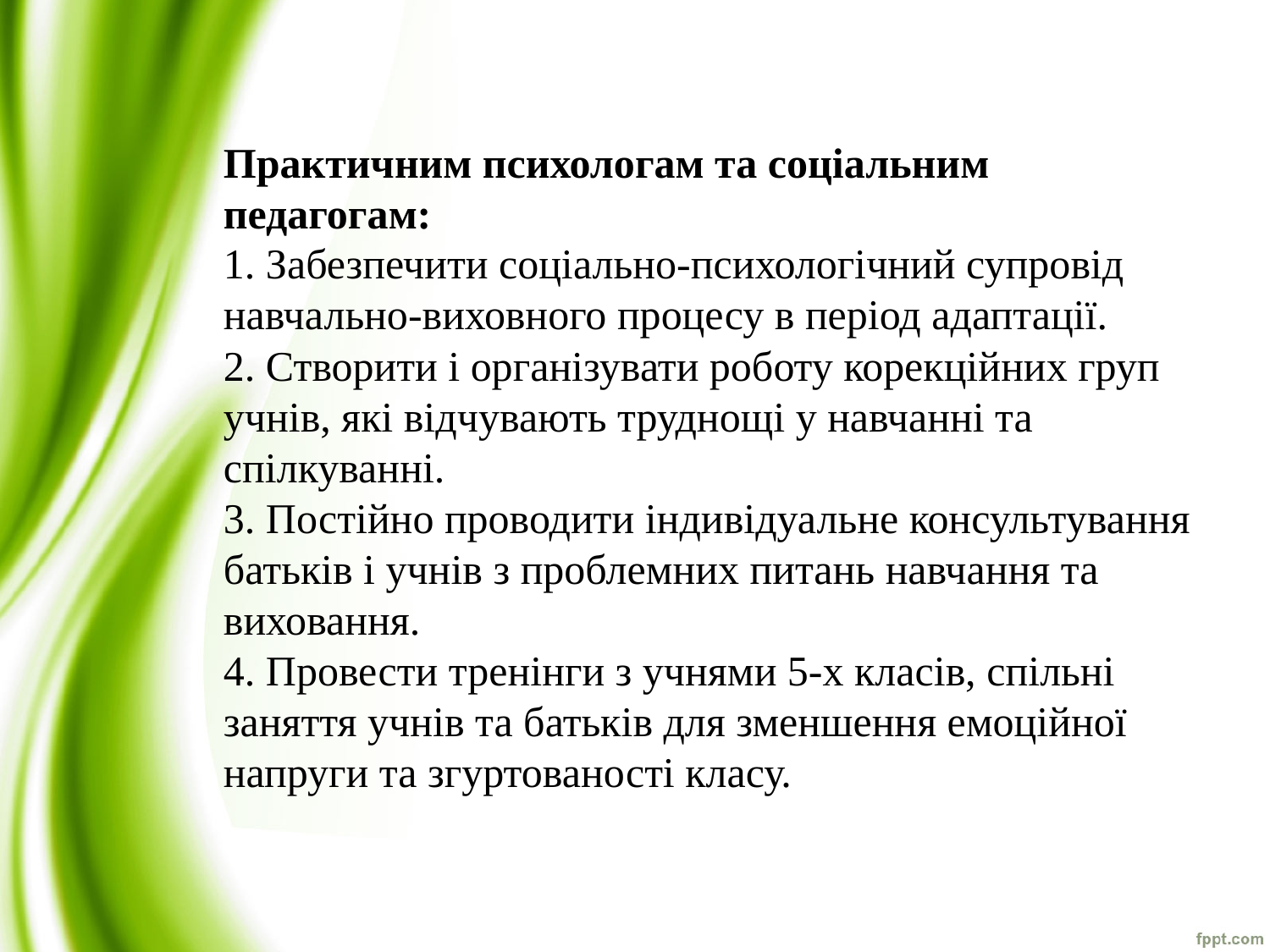

# Практичним психологам та соціальним педагогам: 1. Забезпечити соціально-психологічний супровід навчально-виховного процесу в період адаптації. 2. Створити і організувати роботу корекційних груп  учнів, які відчувають труднощі у навчанні та спілкуванні. 3. Постійно проводити індивідуальне консультування батьків і учнів з проблемних питань навчання та виховання. 4. Провести тренінги з учнями 5-х класів, спільні заняття учнів та батьків для зменшення емоційної напруги та згуртованості класу.